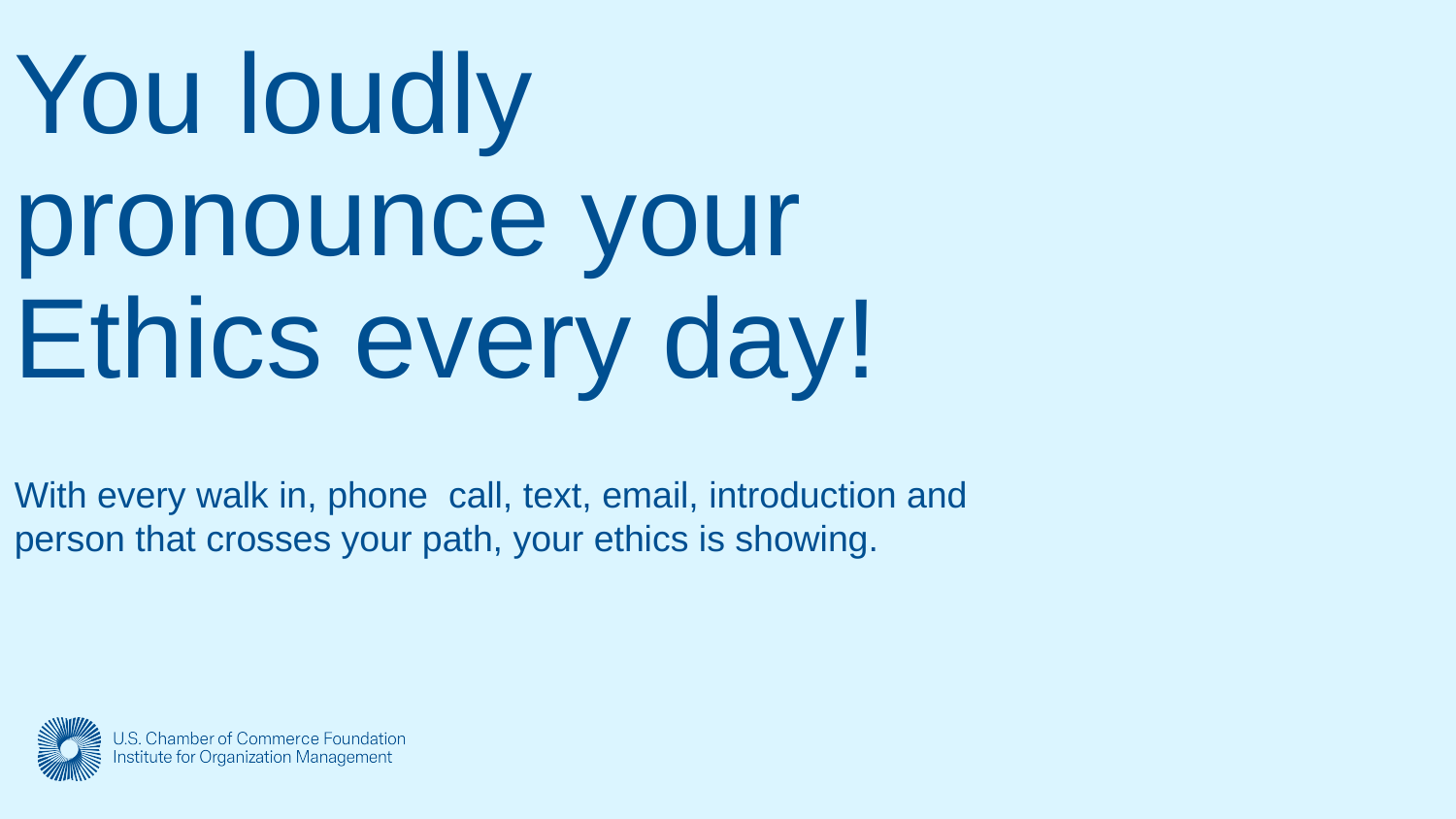

# You loudly pronounce your Ethics every day!
With every walk in, phone  call, text, email, introduction and person that crosses your path, your ethics is showing.